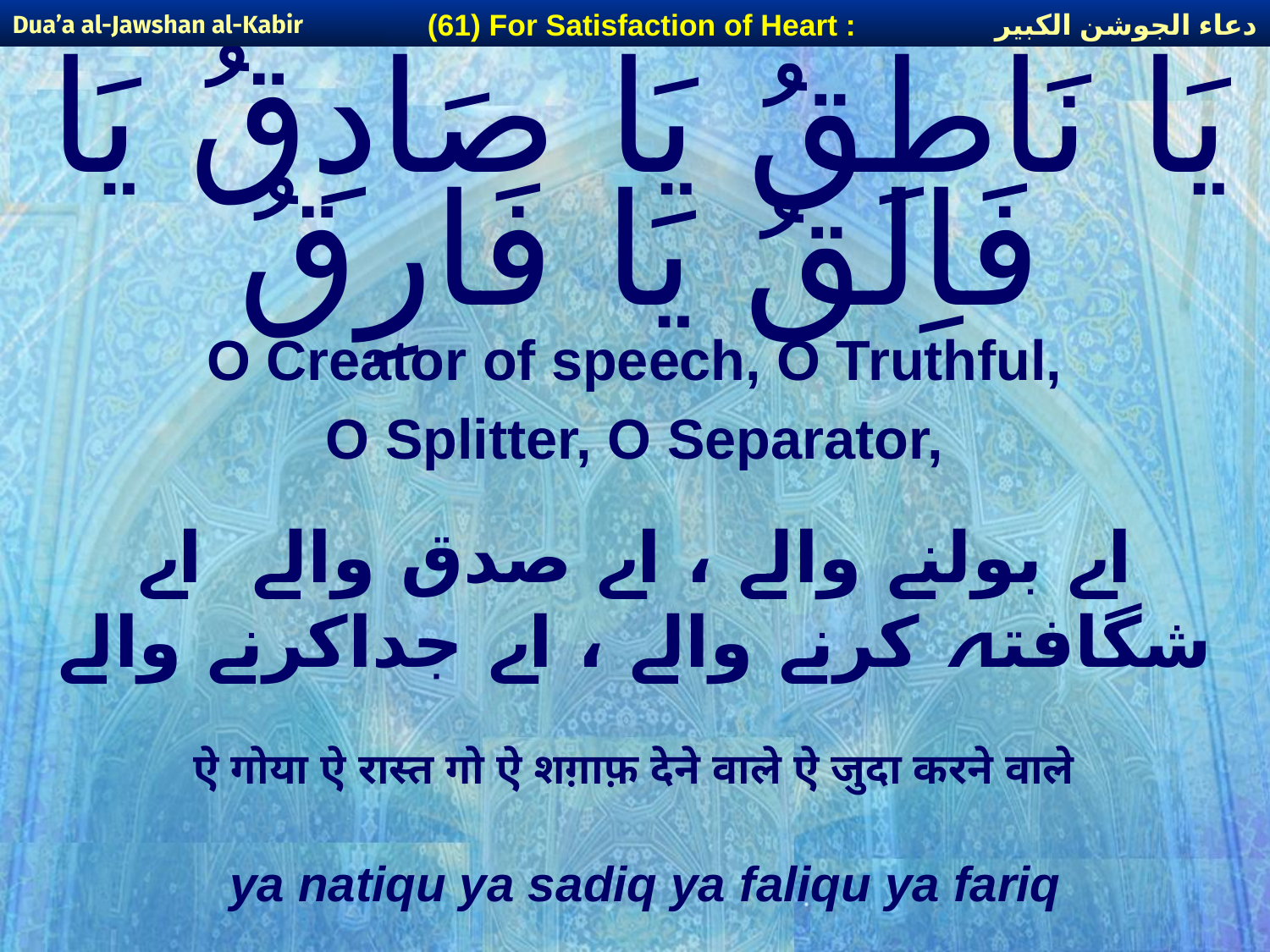

دعاء الجوشن الكبير
(61) For Satisfaction of Heart :
Dua’a al-Jawshan al-Kabir
# يَا نَاطِقُ يَا صَادِقُ يَا فَاِلقُ يَا فَارِقُ
O Creator of speech, O Truthful,
O Splitter, O Separator,
اے بولنے والے ، اے صدق والے  اے شگافتہ کرنے والے ، اے جداکرنے والے
ऐ गोया ऐ रास्त गो ऐ शग़ाफ़ देने वाले ऐ जुदा करने वाले
ya natiqu ya sadiq ya faliqu ya fariq